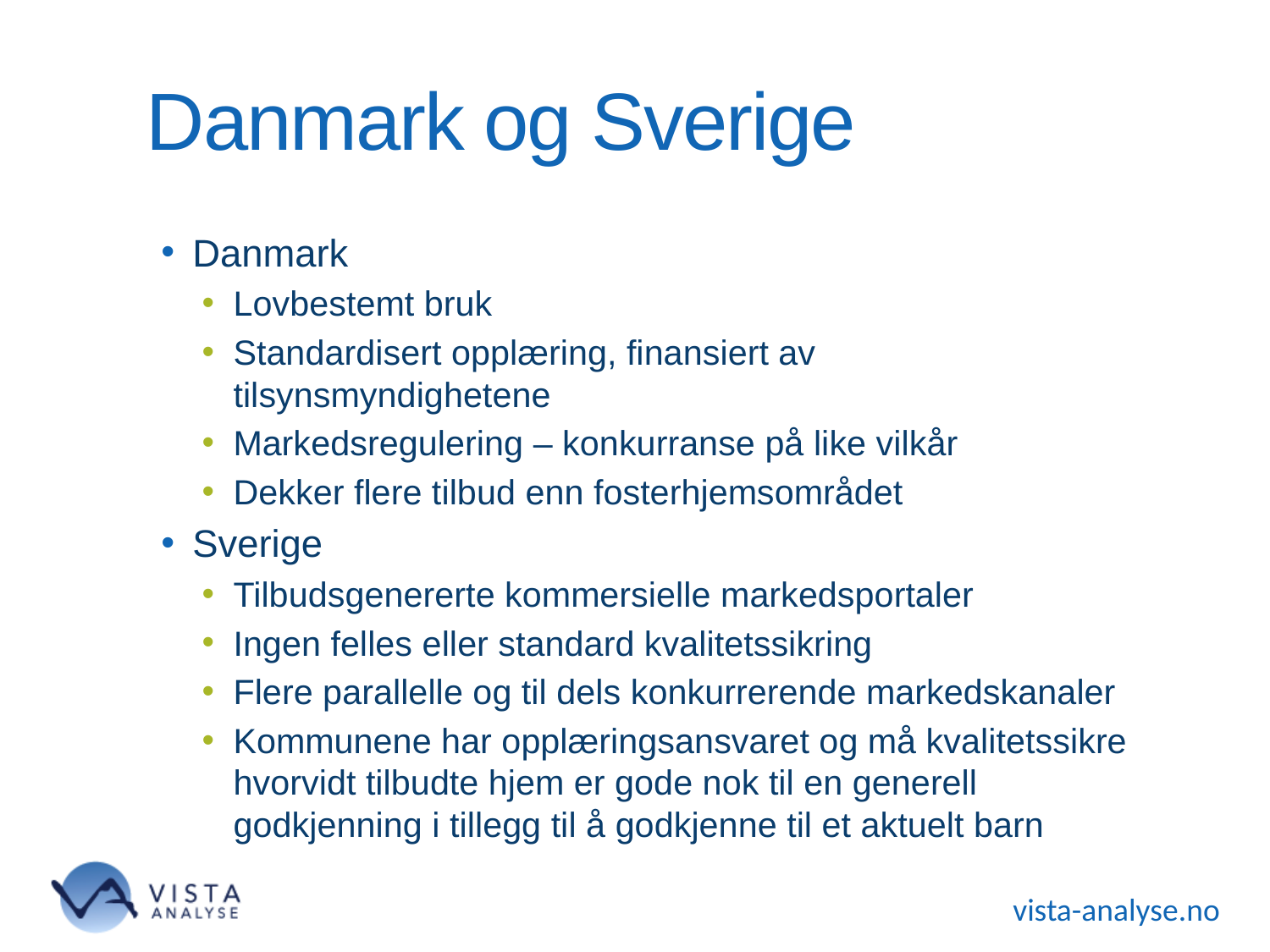

# Danmark og Sverige
Danmark
Lovbestemt bruk
Standardisert opplæring, finansiert av tilsynsmyndighetene
Markedsregulering – konkurranse på like vilkår
Dekker flere tilbud enn fosterhjemsområdet
Sverige
Tilbudsgenererte kommersielle markedsportaler
Ingen felles eller standard kvalitetssikring
Flere parallelle og til dels konkurrerende markedskanaler
Kommunene har opplæringsansvaret og må kvalitetssikre hvorvidt tilbudte hjem er gode nok til en generell godkjenning i tillegg til å godkjenne til et aktuelt barn